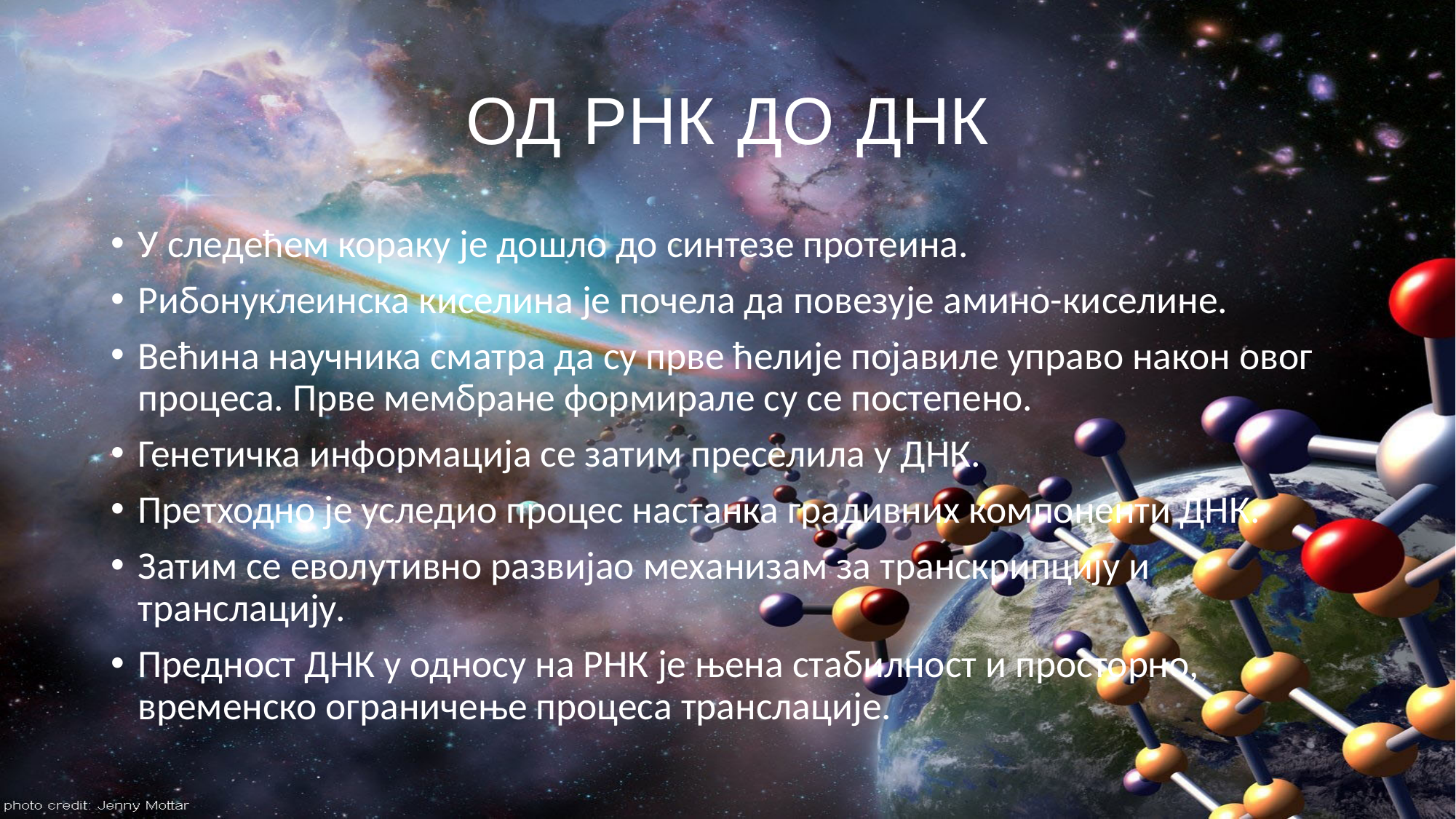

# ОД РНК ДО ДНК
У следећем кораку је дошло до синтезе протеина.
Рибонуклеинска киселина је почела да повезује амино-киселине.
Већина научника сматра да су прве ћелије појавиле управо након овог процеса. Прве мембране формирале су се постепено.
Генетичка информација се затим преселила у ДНК.
Претходно је уследио процес настанка градивних компоненти ДНК.
Затим се еволутивно развијао механизам за транскрипцију и транслацију.
Предност ДНК у односу на РНК је њена стабилност и просторно, временско ограничење процеса транслације.